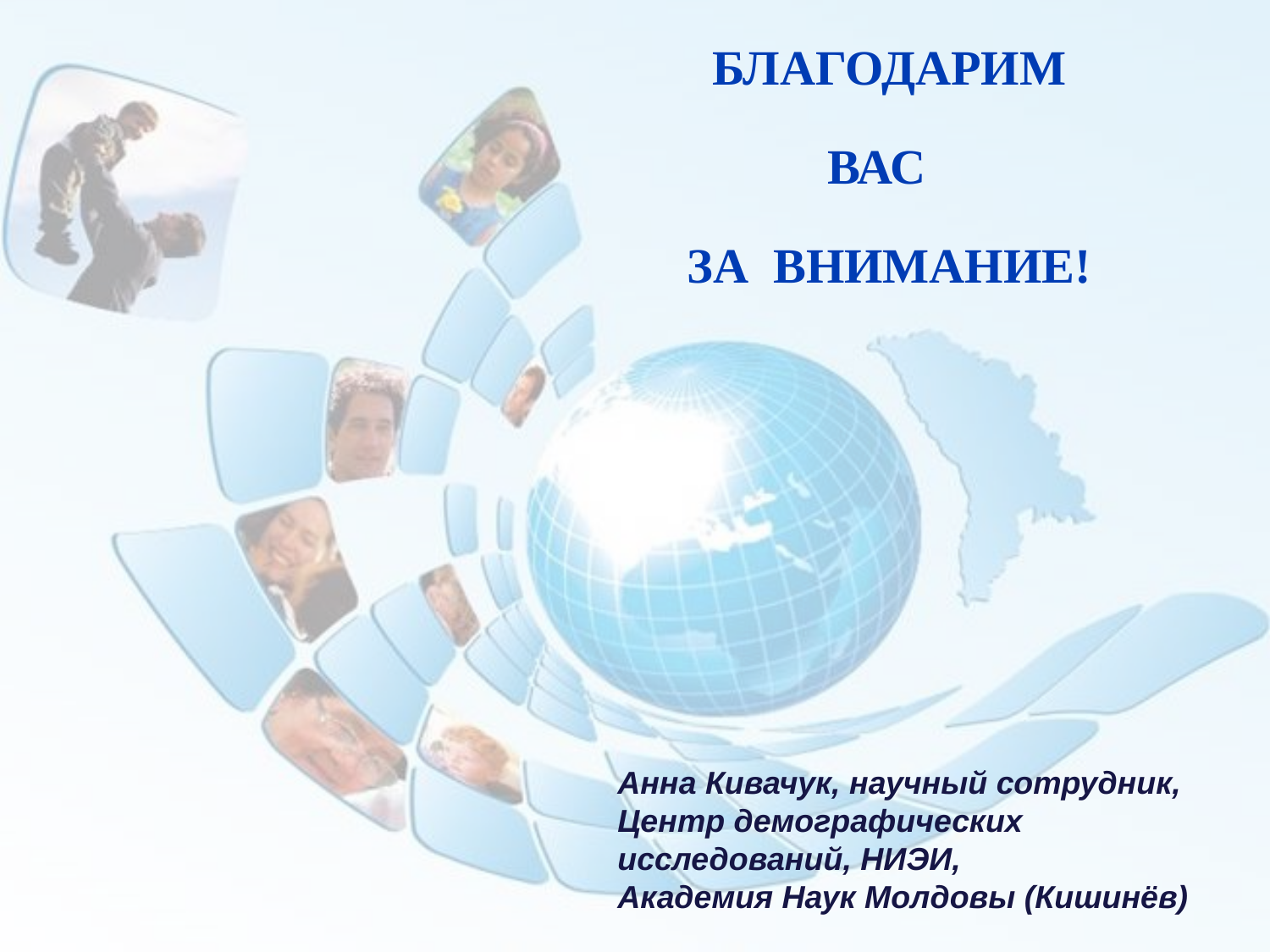

БЛАГОДАРИМ
ВАС
ЗА  ВНИМАНИЕ!
Анна Кивачук, научный сотрудник,
Центр демографических исследований, НИЭИ,
Академия Наук Молдовы (Кишинёв)